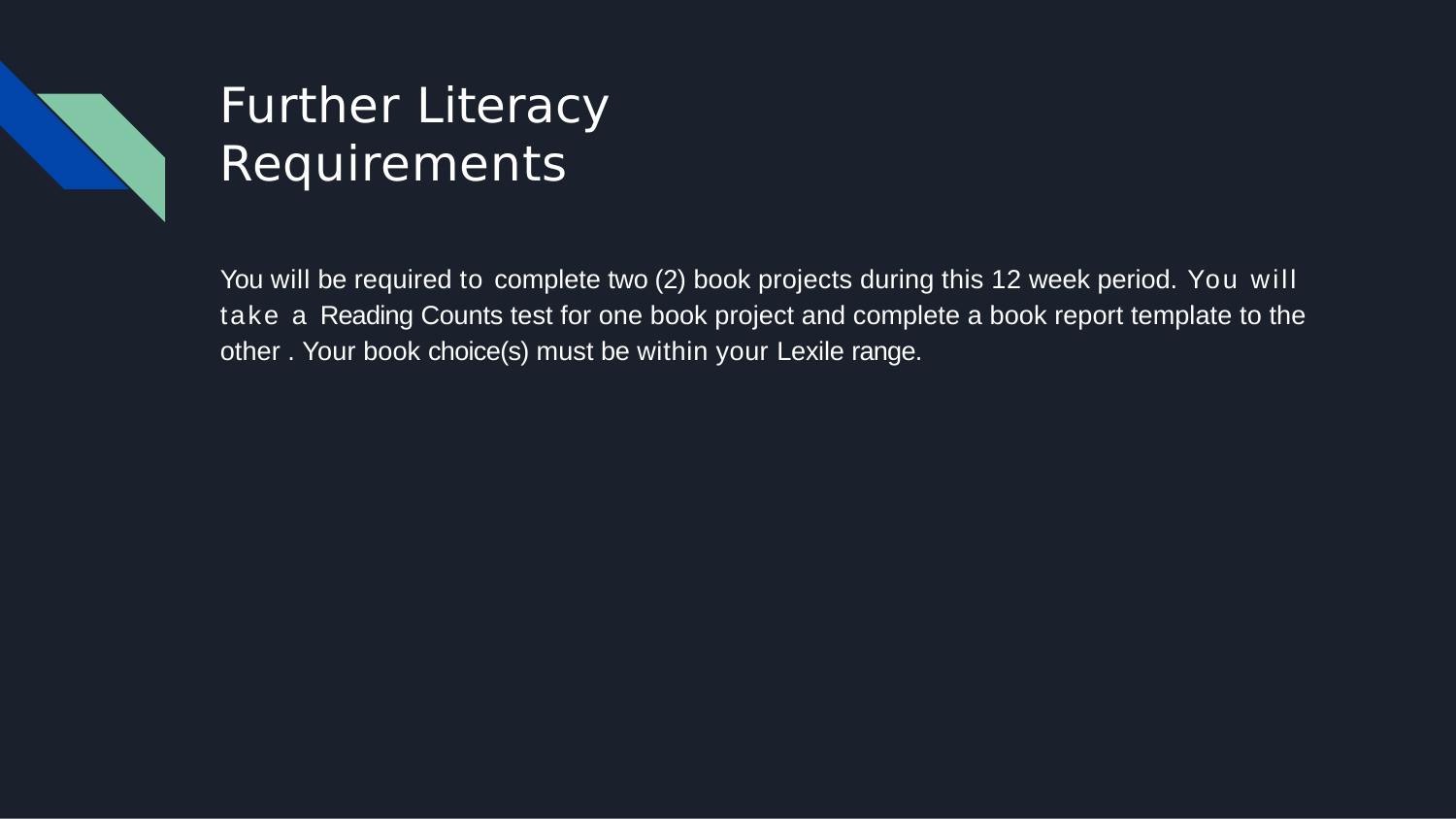

Further Literacy Requirements
You will be required to complete two (2) book projects during this 12 week period. You will take a Reading Counts test for one book project and complete a book report template to the other . Your book choice(s) must be within your Lexile range.